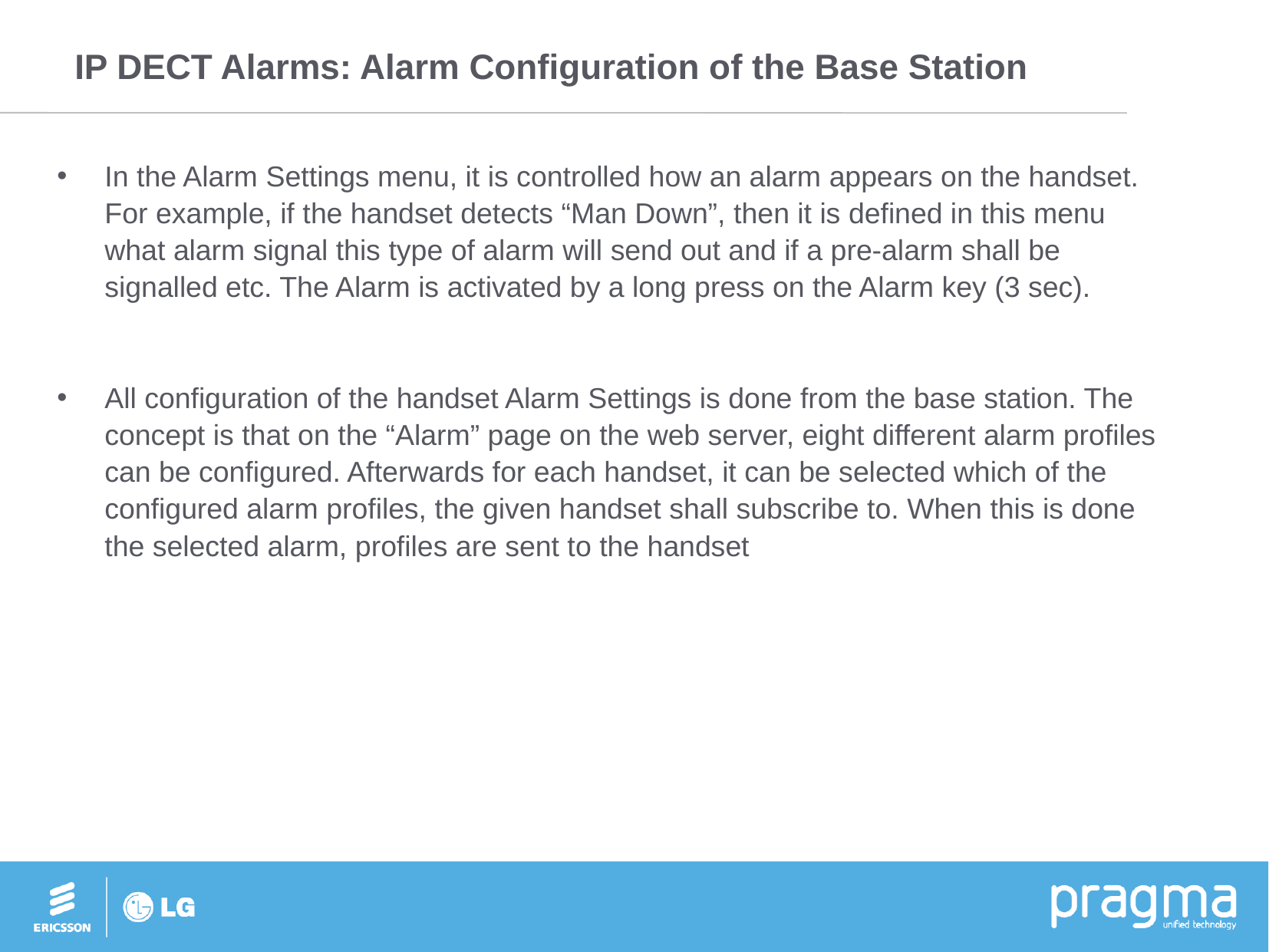

# IP DECT Alarms: Alarm Configuration of the Base Station
In the Alarm Settings menu, it is controlled how an alarm appears on the handset. For example, if the handset detects “Man Down”, then it is defined in this menu what alarm signal this type of alarm will send out and if a pre-alarm shall be signalled etc. The Alarm is activated by a long press on the Alarm key (3 sec).

All configuration of the handset Alarm Settings is done from the base station. The concept is that on the “Alarm” page on the web server, eight different alarm profiles can be configured. Afterwards for each handset, it can be selected which of the configured alarm profiles, the given handset shall subscribe to. When this is done the selected alarm, profiles are sent to the handset